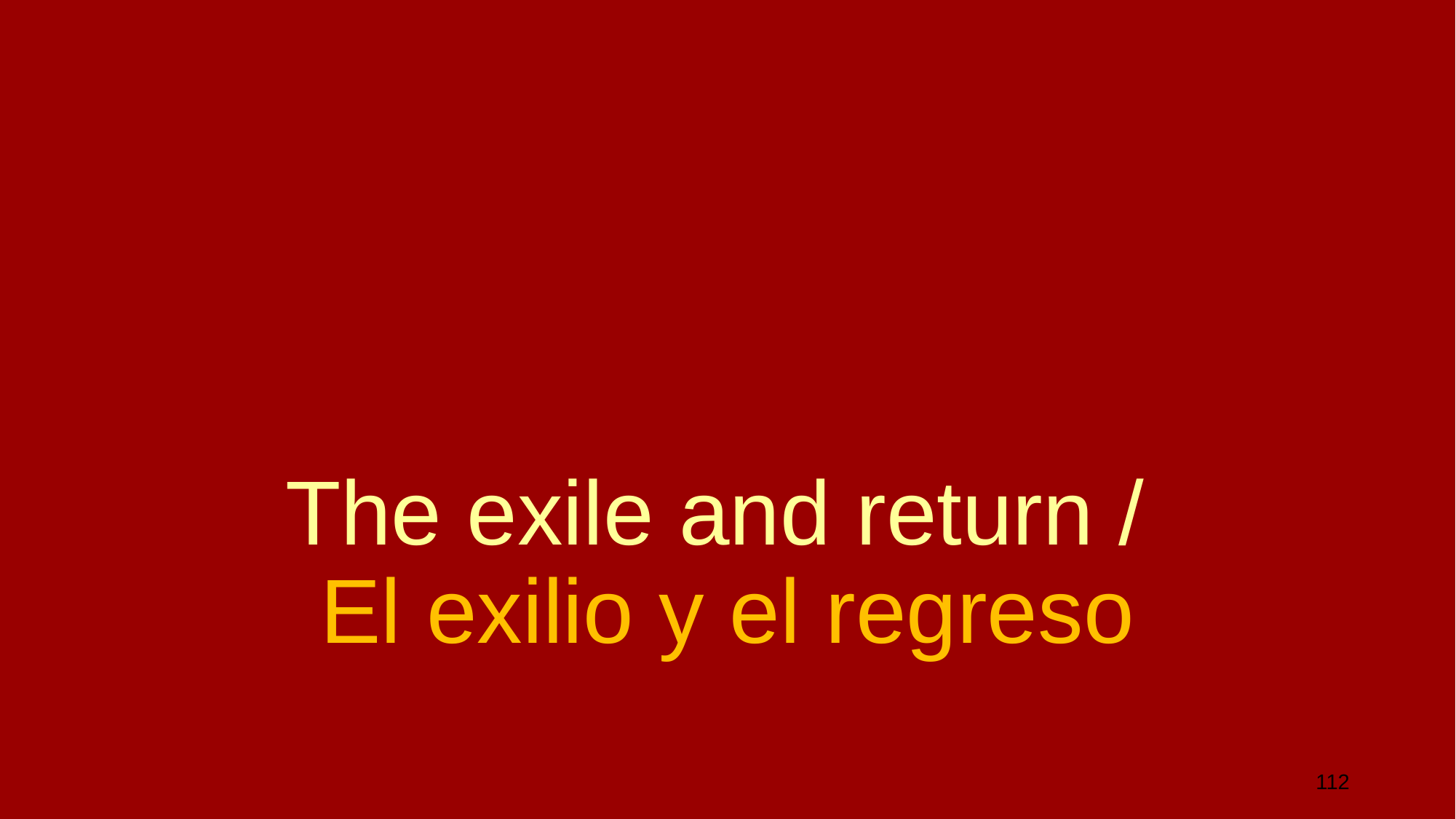

# The exile and return /
El exilio y el regreso
112